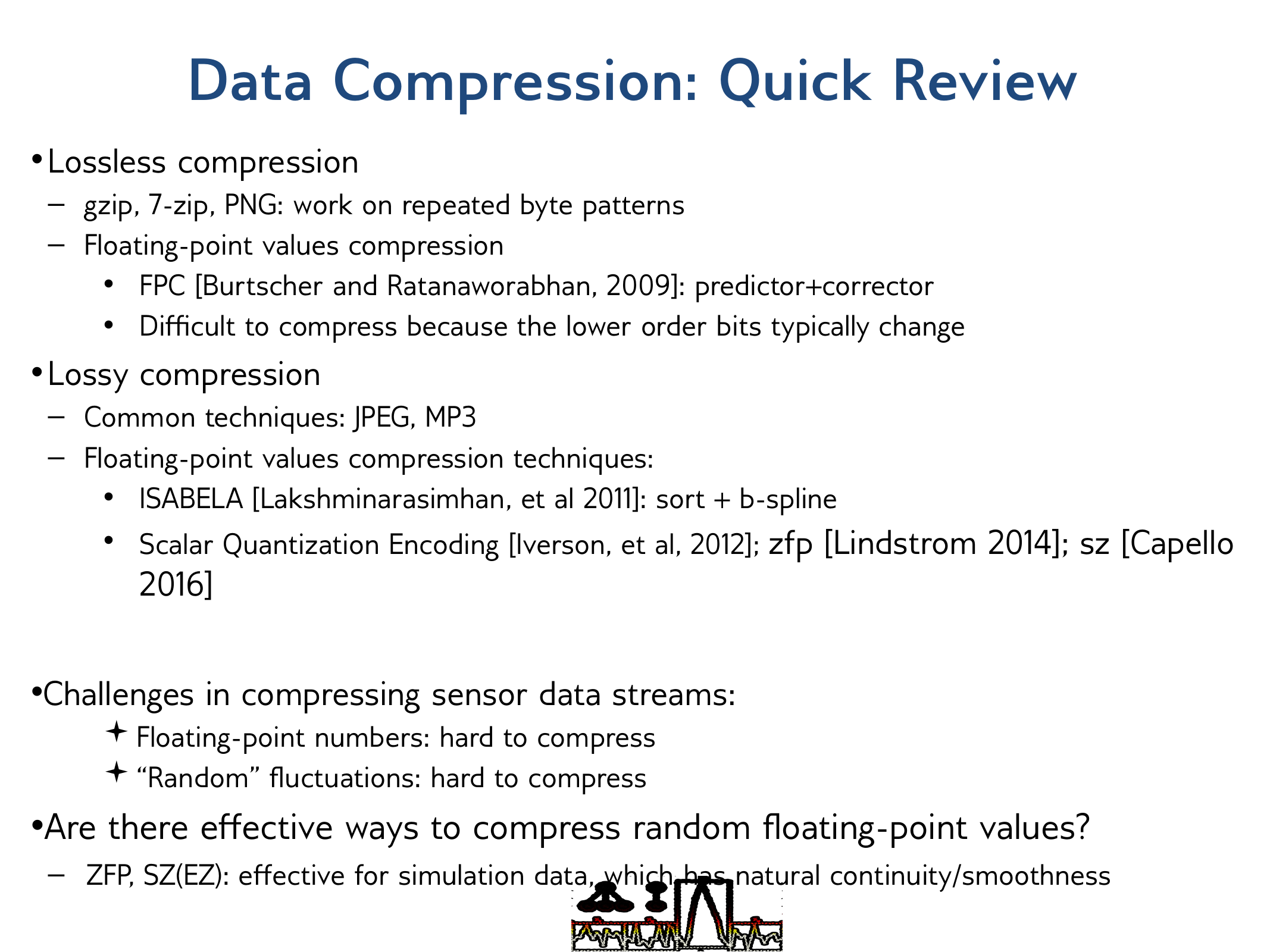

# Data Compression: Quick Review
Lossless compression
gzip, 7-zip, PNG: work on repeated byte patterns
Floating-point values compression
FPC [Burtscher and Ratanaworabhan, 2009]: predictor+corrector
Difficult to compress because the lower order bits typically change
Lossy compression
Common techniques: JPEG, MP3
Floating-point values compression techniques:
ISABELA [Lakshminarasimhan, et al 2011]: sort + b-spline
Scalar Quantization Encoding [Iverson, et al, 2012]; zfp [Lindstrom 2014]; sz [Capello 2016]

Challenges in compressing sensor data streams:
Floating-point numbers: hard to compress
“Random” fluctuations: hard to compress
Are there effective ways to compress random floating-point values?
ZFP, SZ(EZ): effective for simulation data, which has natural continuity/smoothness